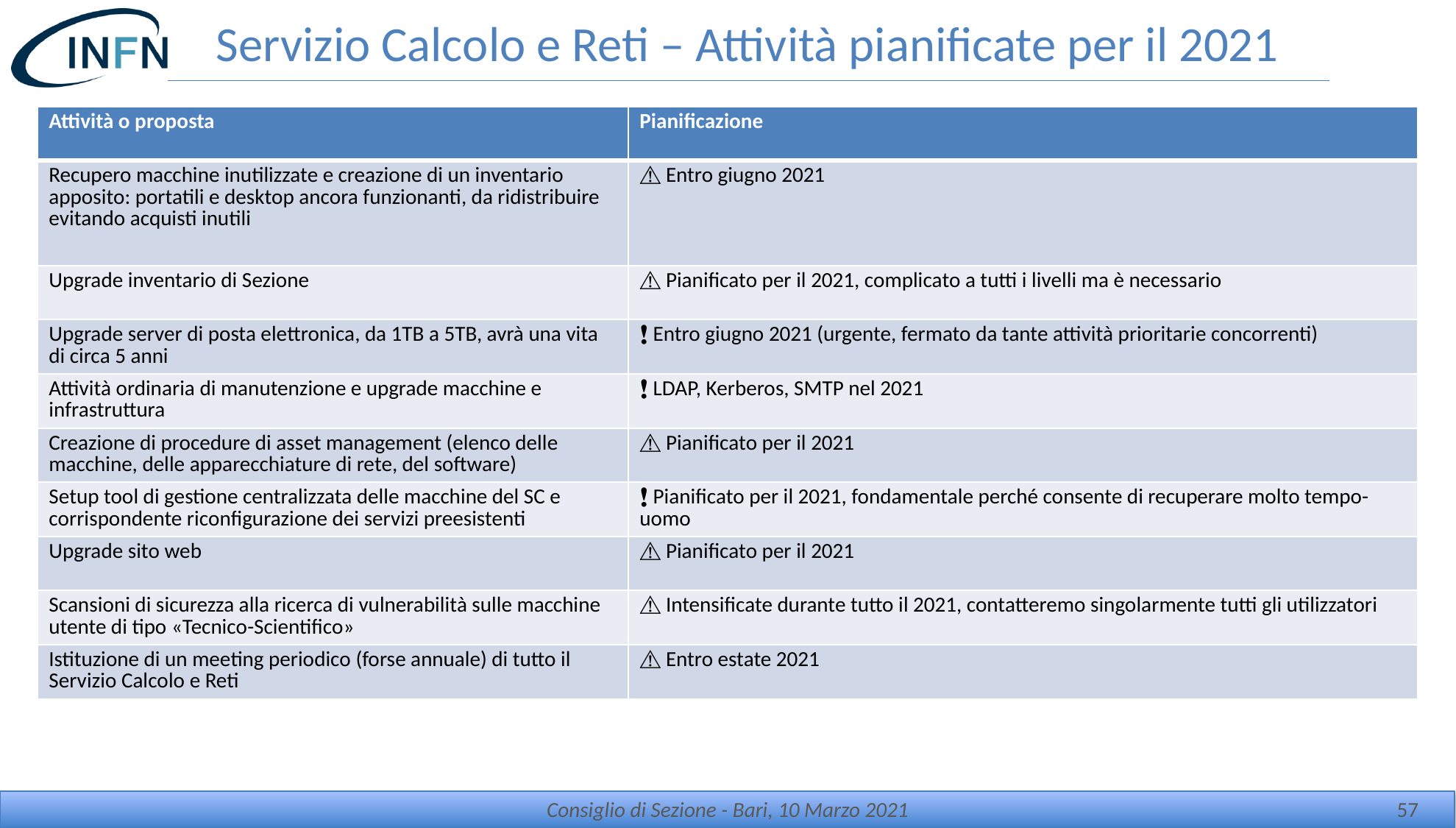

# Servizio Calcolo e Reti – Attività pianificate per il 2021
| Attività o proposta | Pianificazione |
| --- | --- |
| Recupero macchine inutilizzate e creazione di un inventario apposito: portatili e desktop ancora funzionanti, da ridistribuire evitando acquisti inutili | ⚠️ Entro giugno 2021 |
| Upgrade inventario di Sezione | ⚠️ Pianificato per il 2021, complicato a tutti i livelli ma è necessario |
| Upgrade server di posta elettronica, da 1TB a 5TB, avrà una vita di circa 5 anni | ❗️ Entro giugno 2021 (urgente, fermato da tante attività prioritarie concorrenti) |
| Attività ordinaria di manutenzione e upgrade macchine e infrastruttura | ❗️ LDAP, Kerberos, SMTP nel 2021 |
| Creazione di procedure di asset management (elenco delle macchine, delle apparecchiature di rete, del software) | ⚠️ Pianificato per il 2021 |
| Setup tool di gestione centralizzata delle macchine del SC e corrispondente riconfigurazione dei servizi preesistenti | ❗️ Pianificato per il 2021, fondamentale perché consente di recuperare molto tempo-uomo |
| Upgrade sito web | ⚠️ Pianificato per il 2021 |
| Scansioni di sicurezza alla ricerca di vulnerabilità sulle macchine utente di tipo «Tecnico-Scientifico» | ⚠️ Intensificate durante tutto il 2021, contatteremo singolarmente tutti gli utilizzatori |
| Istituzione di un meeting periodico (forse annuale) di tutto il Servizio Calcolo e Reti | ⚠️ Entro estate 2021 |
Consiglio di Sezione - Bari, 10 Marzo 2021
57